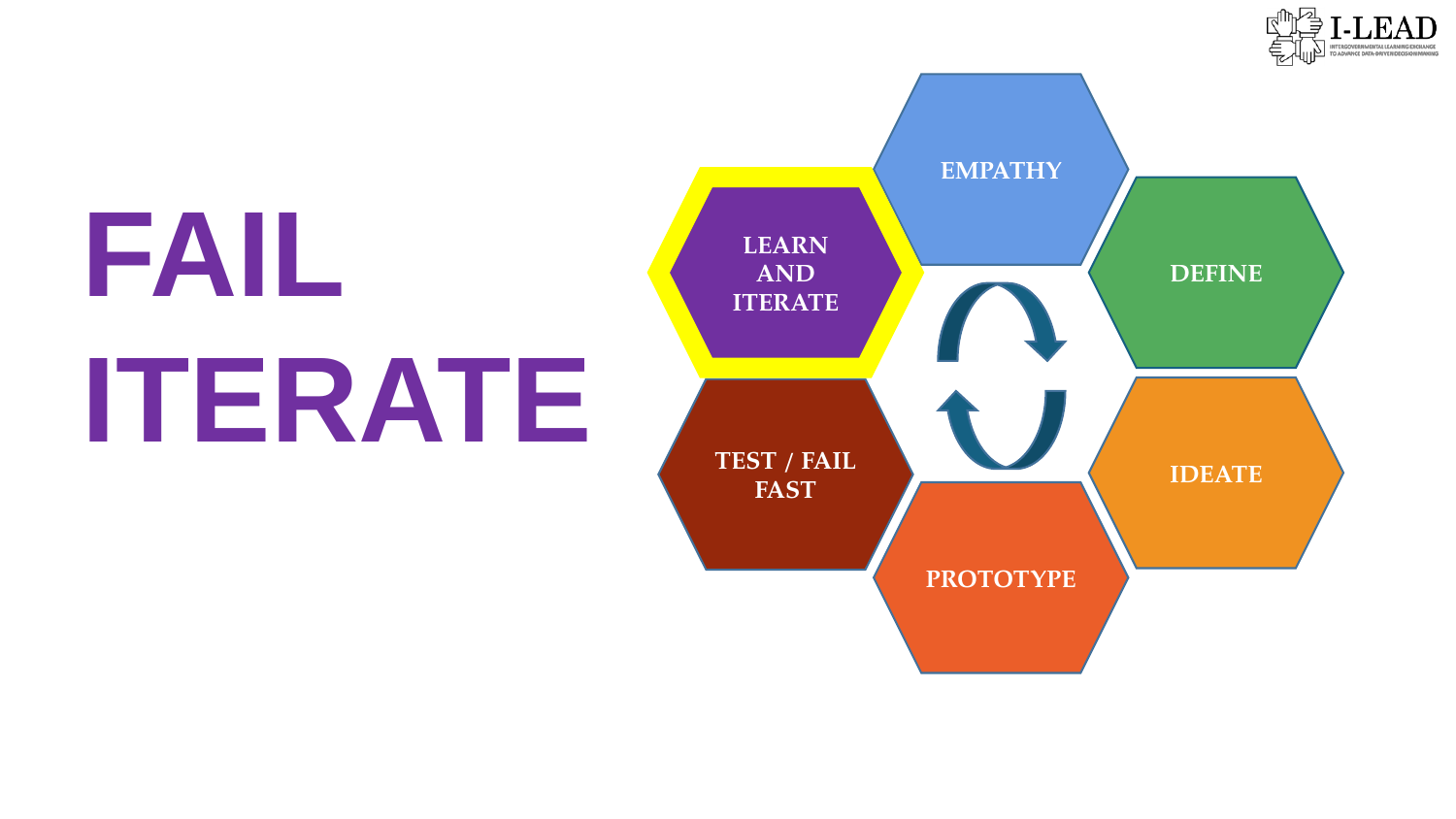

EMPATHY
FAIL
ITERATE
LEARN
AND
ITERATE
DEFINE

IDEATE
TEST / FAIL
FAST

PROTOTYPE